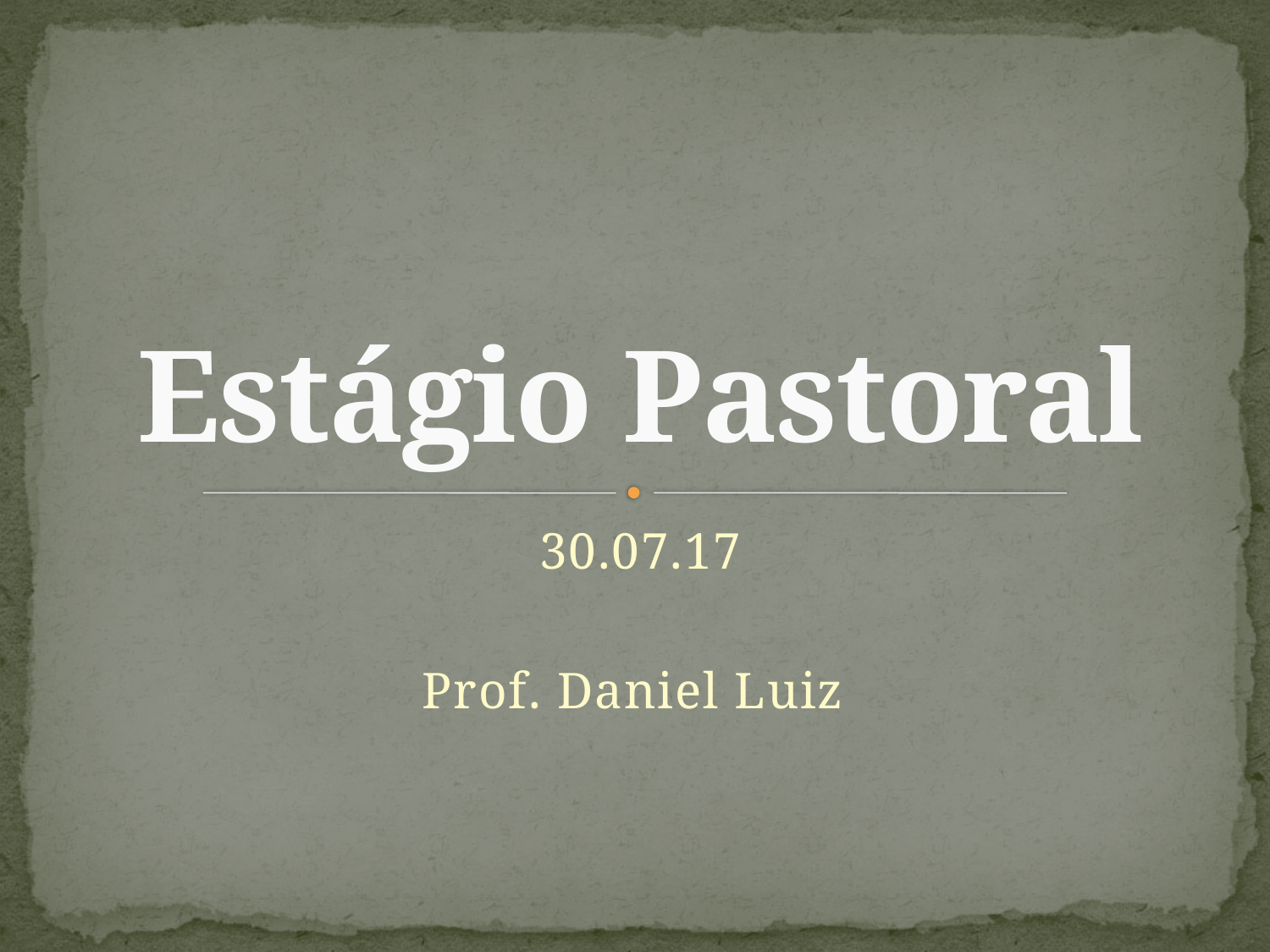

# Estágio Pastoral
30.07.17

Prof. Daniel Luiz